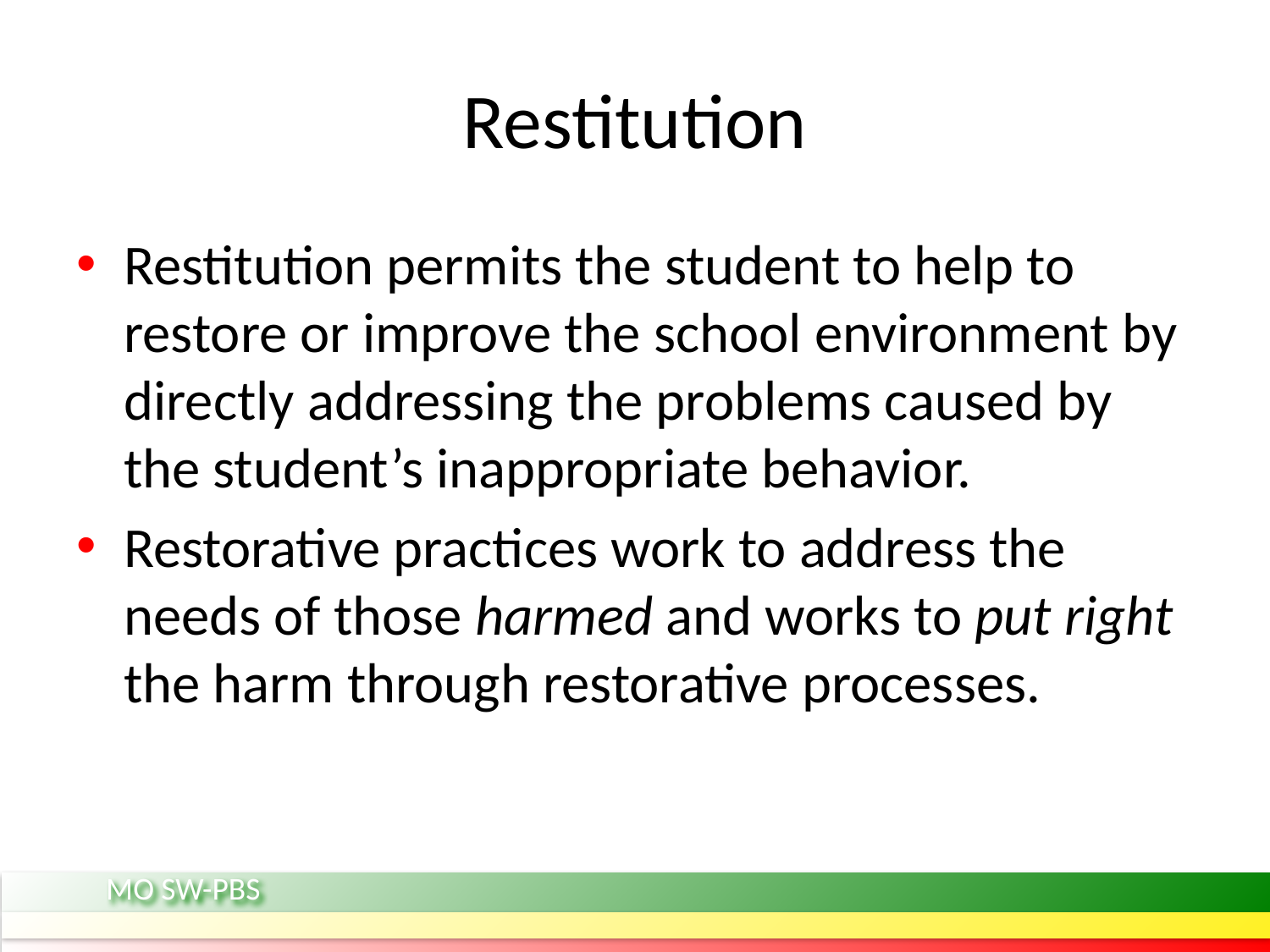

# Restitution
Restitution permits the student to help to restore or improve the school environment by directly addressing the problems caused by the student’s inappropriate behavior.
Restorative practices work to address the needs of those harmed and works to put right the harm through restorative processes.